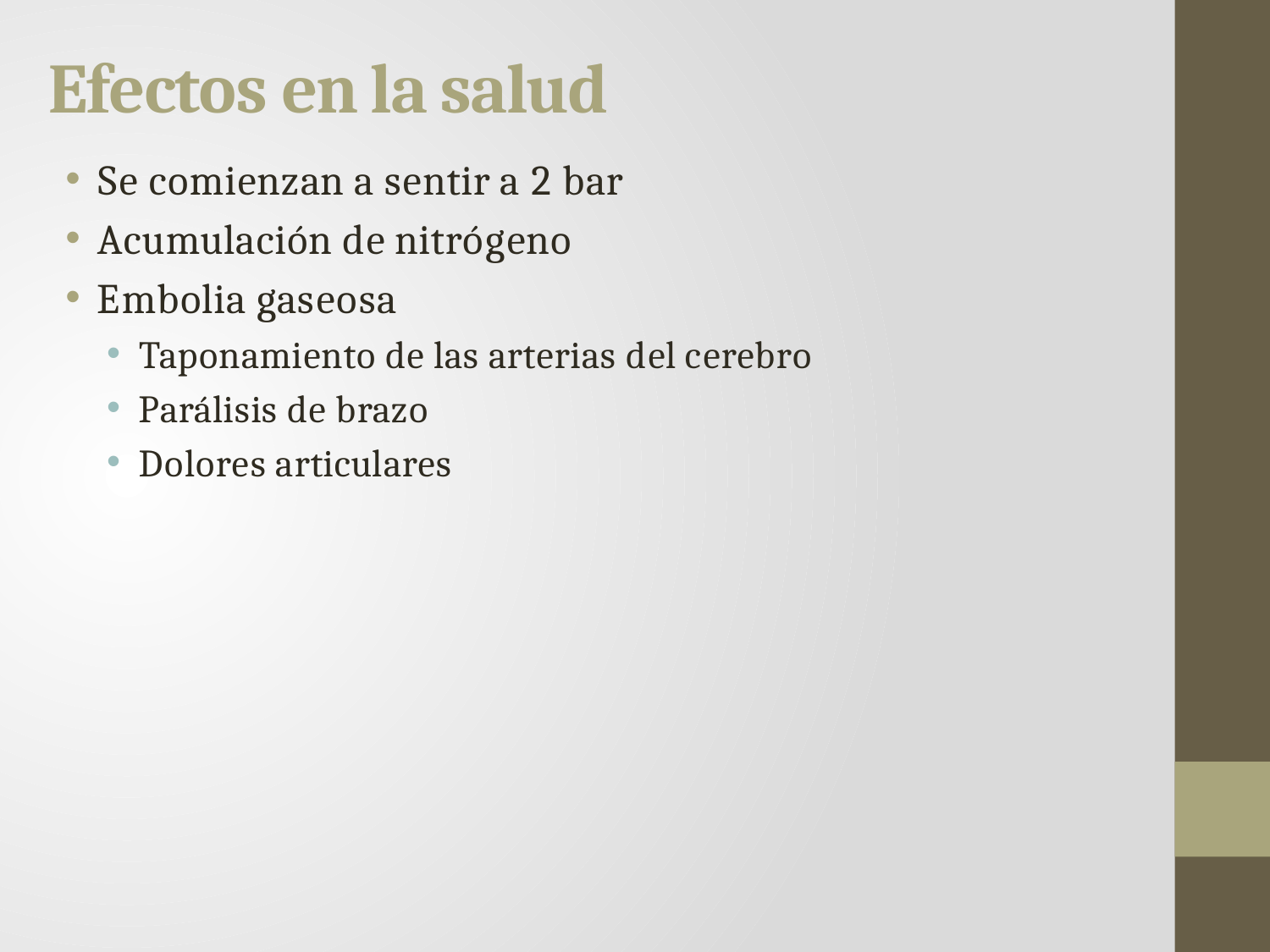

# Efectos en la salud
Se comienzan a sentir a 2 bar
Acumulación de nitrógeno
Embolia gaseosa
Taponamiento de las arterias del cerebro
Parálisis de brazo
Dolores articulares